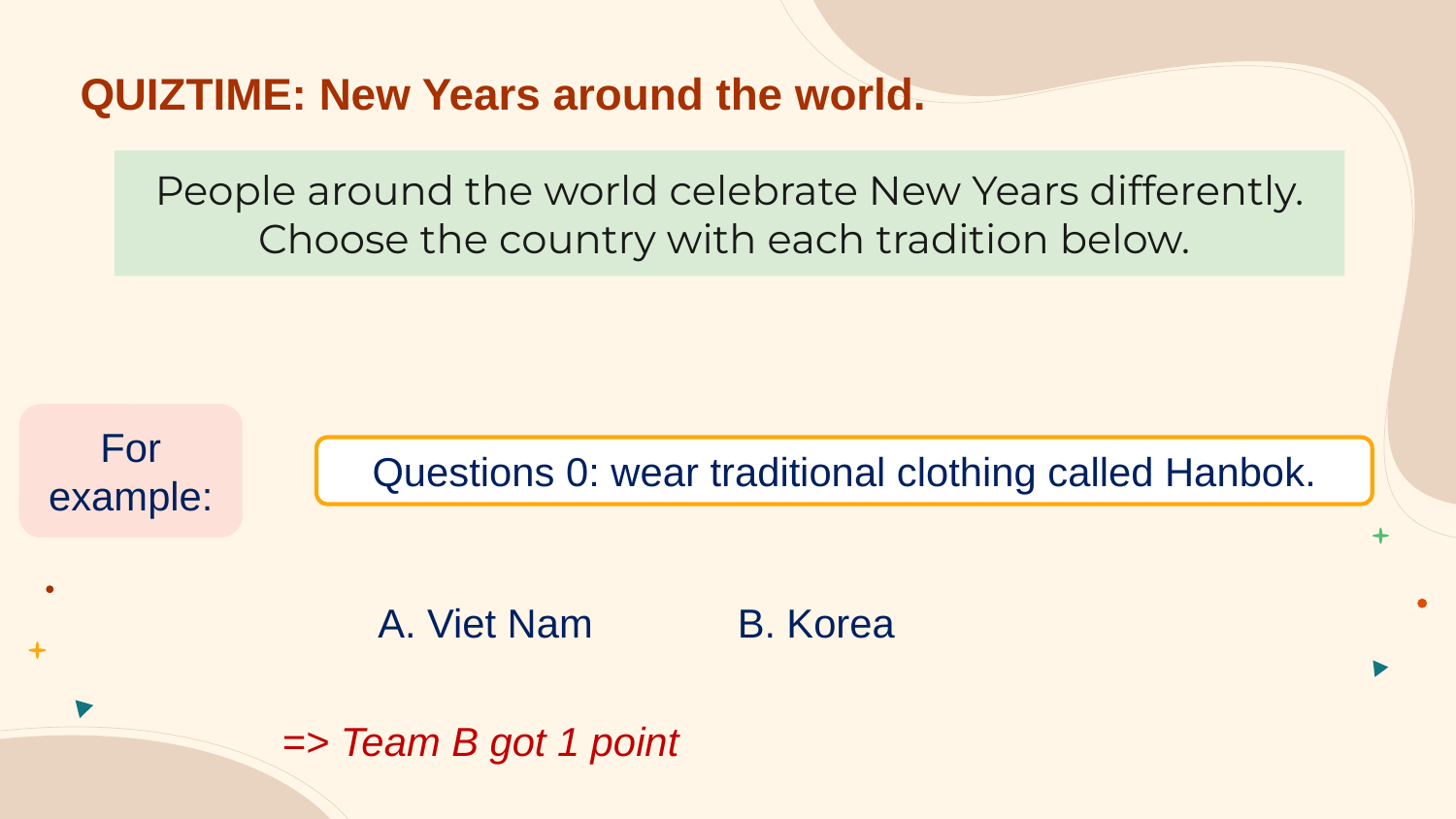

# QUIZTIME: New Years around the world.
People around the world celebrate New Years differently. Choose the country with each tradition below.
For example:
Questions 0: wear traditional clothing called Hanbok.
A. Viet Nam
B. Korea
=> Team B got 1 point